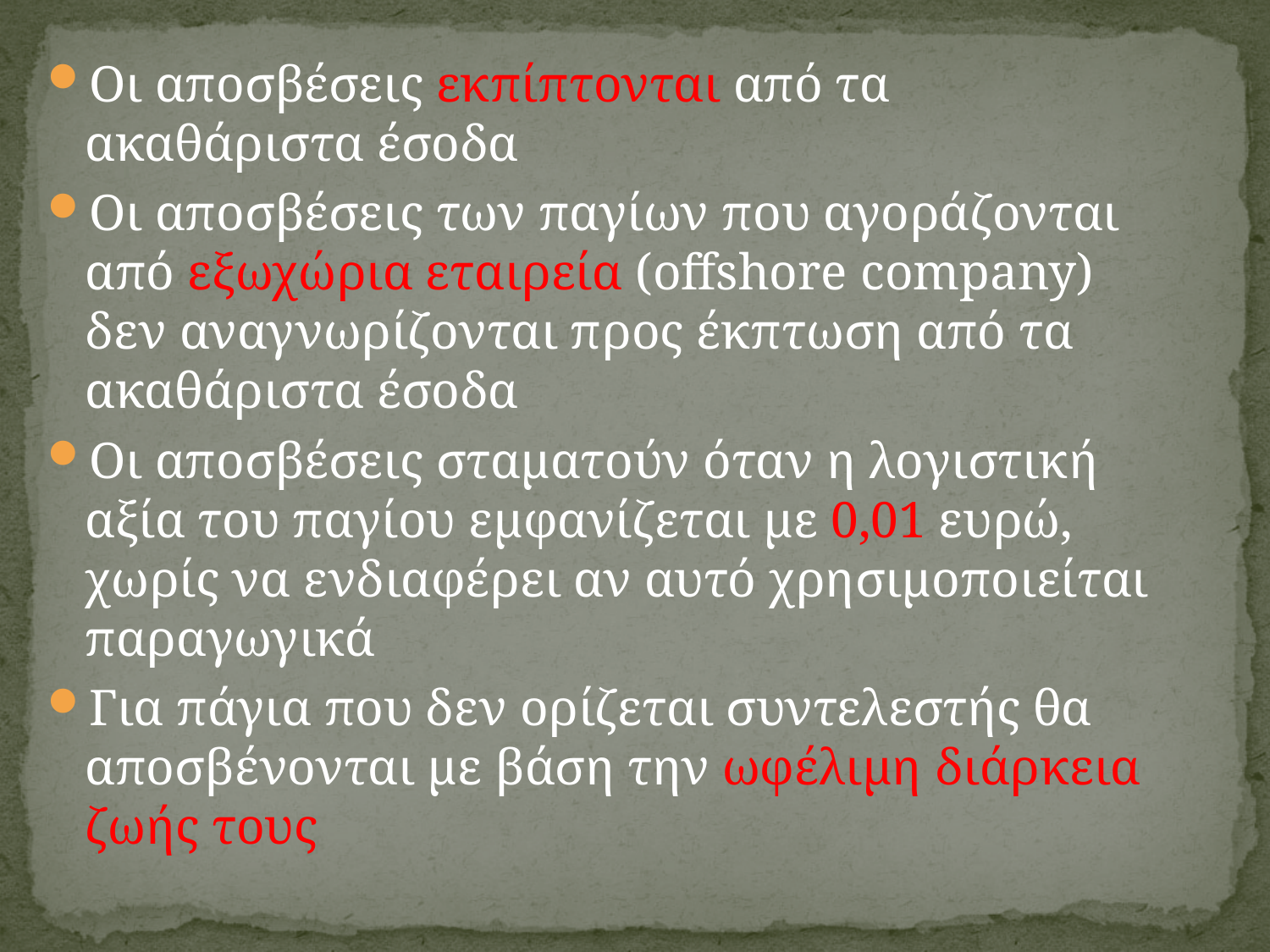

Οι αποσβέσεις εκπίπτονται από τα ακαθάριστα έσοδα
Οι αποσβέσεις των παγίων που αγοράζονται από εξωχώρια εταιρεία (offshore company) δεν αναγνωρίζονται προς έκπτωση από τα ακαθάριστα έσοδα
Οι αποσβέσεις σταματούν όταν η λογιστική αξία του παγίου εμφανίζεται με 0,01 ευρώ, χωρίς να ενδιαφέρει αν αυτό χρησιμοποιείται παραγωγικά
Για πάγια που δεν ορίζεται συντελεστής θα αποσβένονται με βάση την ωφέλιμη διάρκεια ζωής τους